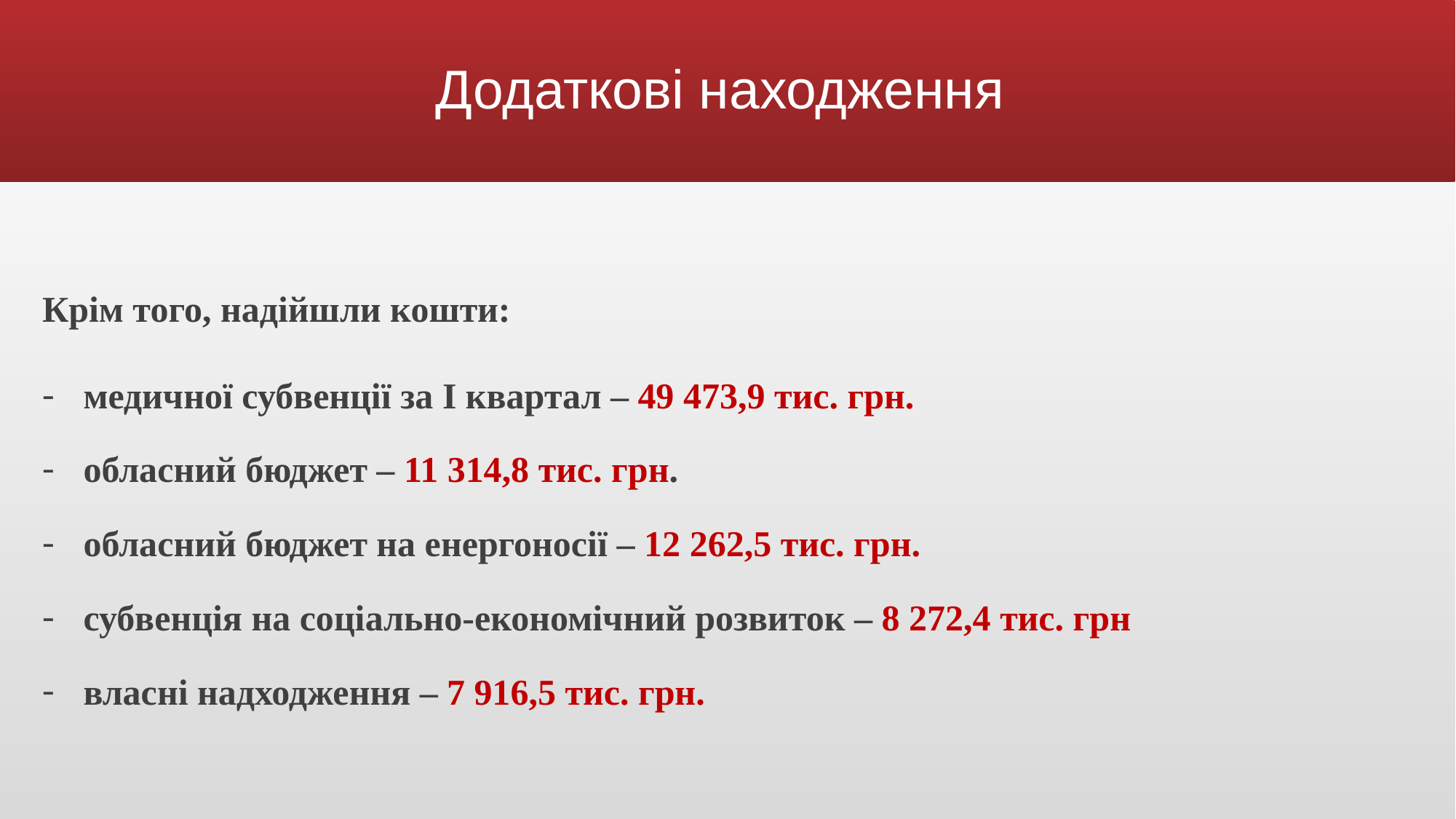

# Додаткові находження

Крім того, надійшли кошти:
медичної субвенції за І квартал – 49 473,9 тис. грн.
обласний бюджет – 11 314,8 тис. грн.
обласний бюджет на енергоносії – 12 262,5 тис. грн.
субвенція на соціально-економічний розвиток – 8 272,4 тис. грн
власні надходження – 7 916,5 тис. грн.